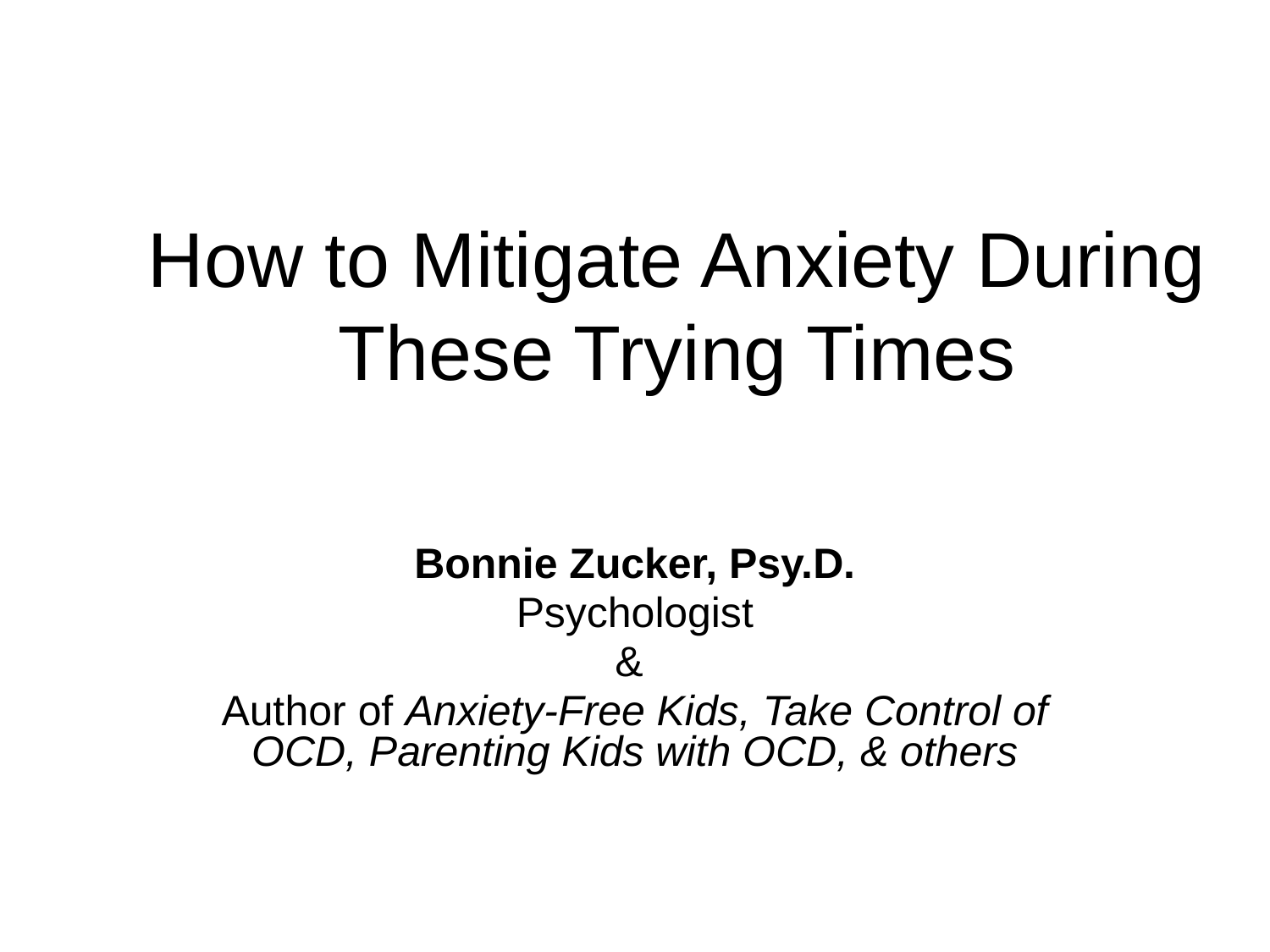

# How to Mitigate Anxiety During These Trying Times
Bonnie Zucker, Psy.D.
Psychologist
&
Author of Anxiety-Free Kids, Take Control of OCD, Parenting Kids with OCD, & others